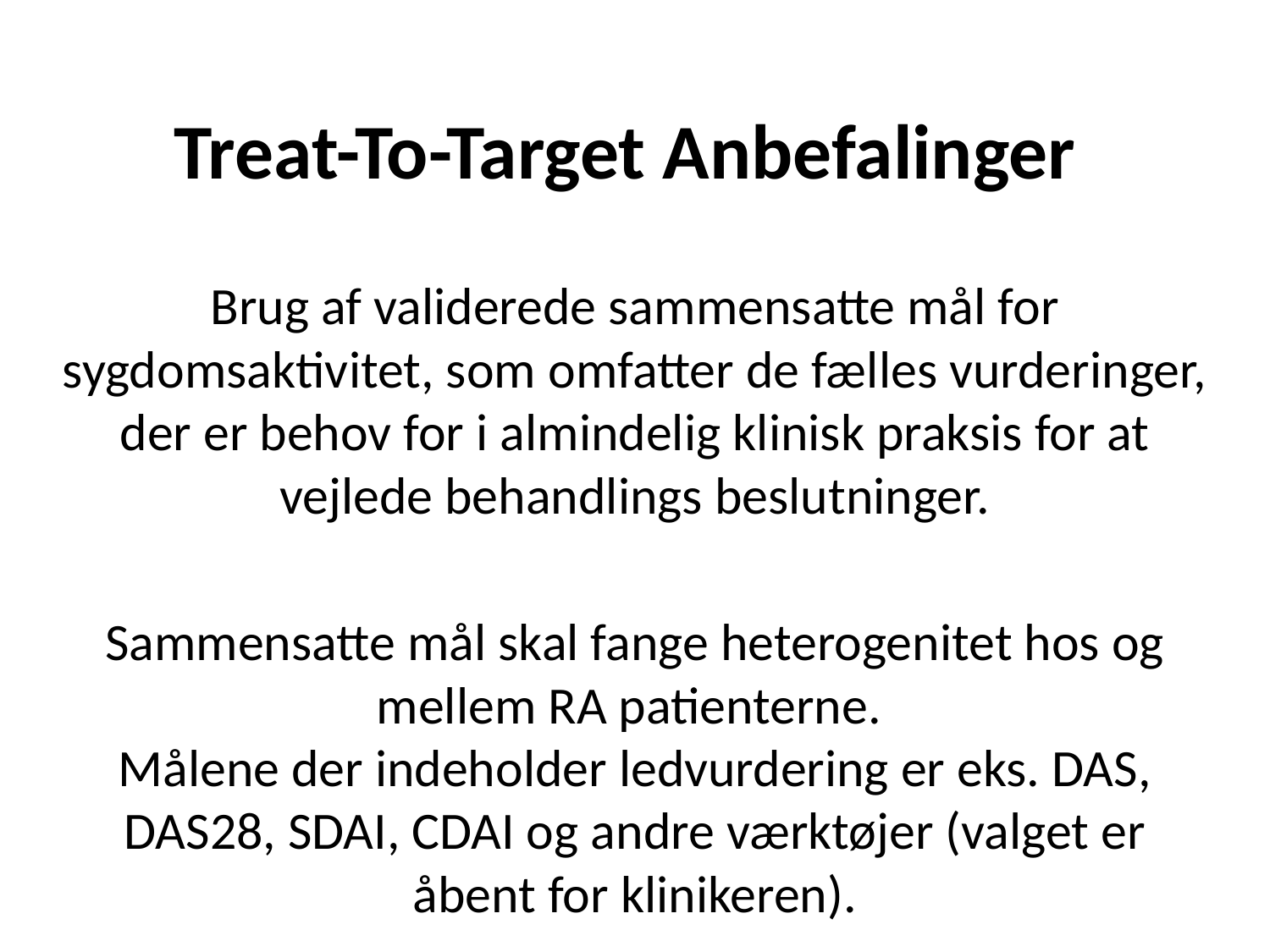

# Treat-To-Target Anbefalinger
Brug af validerede sammensatte mål for sygdomsaktivitet, som omfatter de fælles vurderinger, der er behov for i almindelig klinisk praksis for at vejlede behandlings beslutninger.

Sammensatte mål skal fange heterogenitet hos og mellem RA patienterne.
Målene der indeholder ledvurdering er eks. DAS, DAS28, SDAI, CDAI og andre værktøjer (valget er åbent for klinikeren).